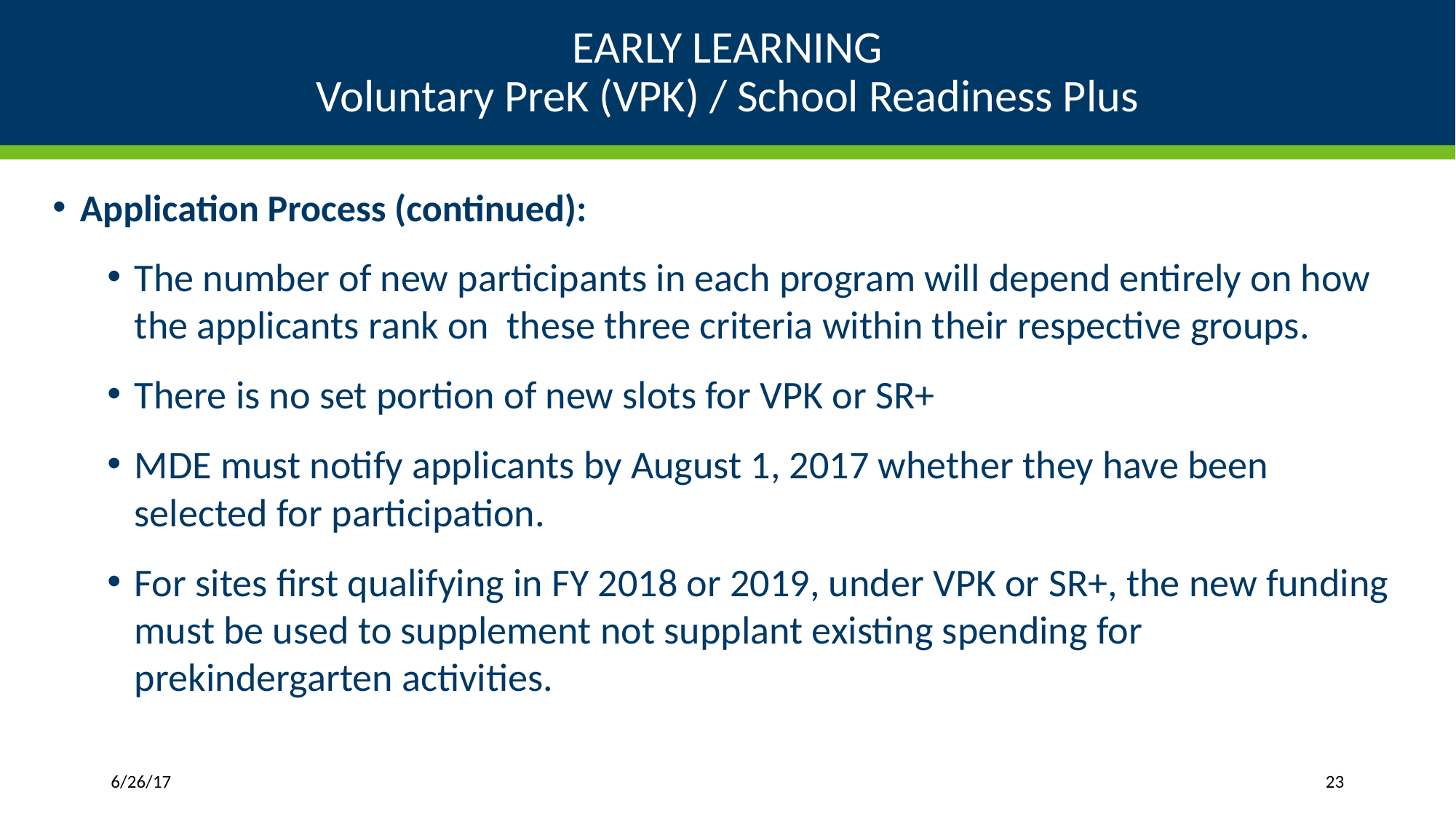

# EARLY LEARNING Voluntary PreK (VPK) / School Readiness Plus
Application Process (continued):
The number of new participants in each program will depend entirely on how the applicants rank on  these three criteria within their respective groups.
There is no set portion of new slots for VPK or SR+
MDE must notify applicants by August 1, 2017 whether they have been selected for participation.
For sites first qualifying in FY 2018 or 2019, under VPK or SR+, the new funding must be used to supplement not supplant existing spending for prekindergarten activities.
6/26/17
23